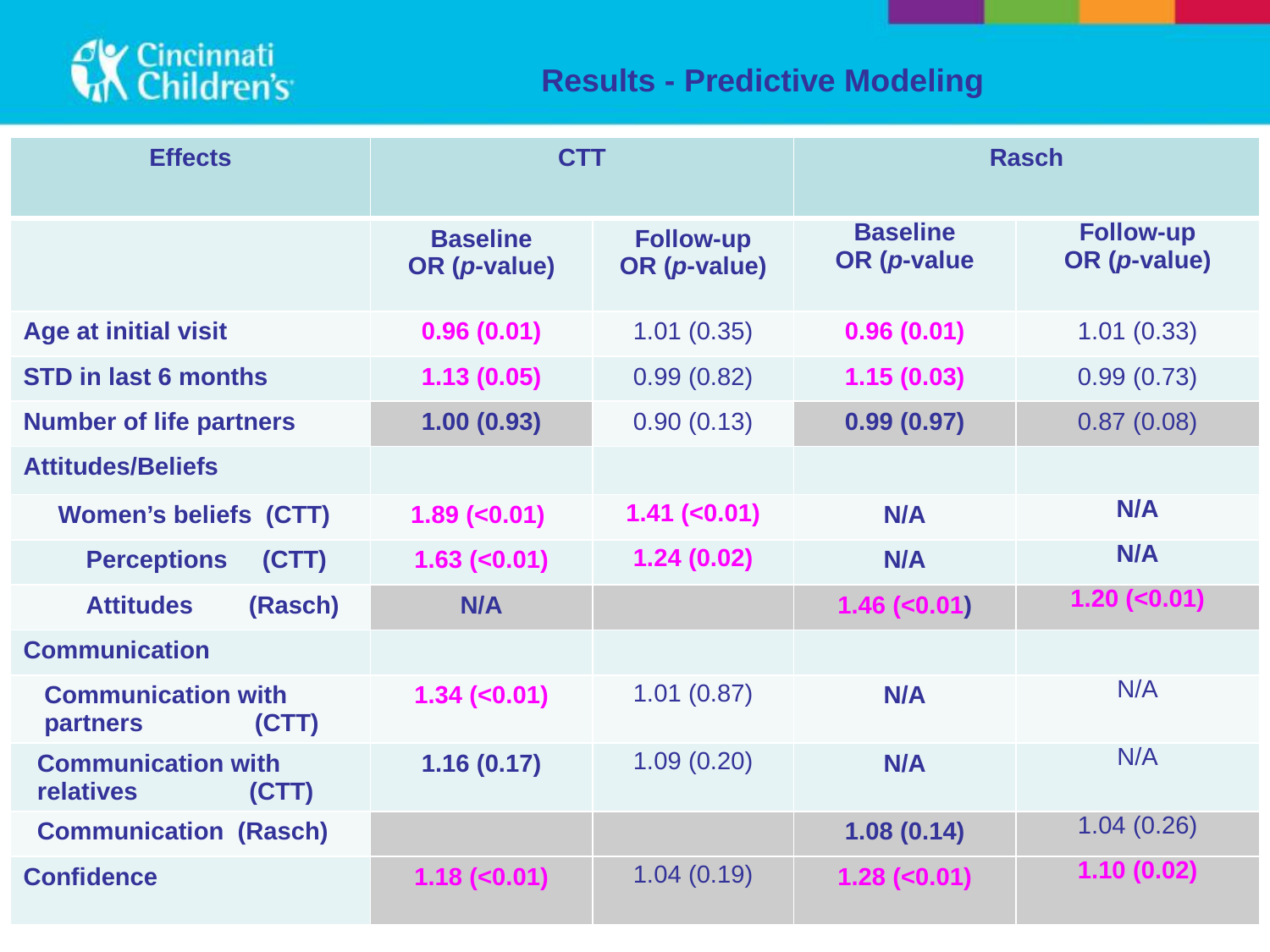

# Results - Predictive Modeling
| Effects | CTT |  | Rasch |  |
| --- | --- | --- | --- | --- |
|  | Baseline OR (p-value) | Follow-up OR (p-value) | Baseline OR (p-value | Follow-up OR (p-value) |
| Age at initial visit | 0.96 (0.01) | 1.01 (0.35) | 0.96 (0.01) | 1.01 (0.33) |
| STD in last 6 months | 1.13 (0.05) | 0.99 (0.82) | 1.15 (0.03) | 0.99 (0.73) |
| Number of life partners | 1.00 (0.93) | 0.90 (0.13) | 0.99 (0.97) | 0.87 (0.08) |
| Attitudes/Beliefs |  |  |  |  |
| Women’s beliefs (CTT) | 1.89 (<0.01) | 1.41 (<0.01) | N/A | N/A |
| Perceptions (CTT) | 1.63 (<0.01) | 1.24 (0.02) | N/A | N/A |
| Attitudes (Rasch) | N/A |  | 1.46 (<0.01) | 1.20 (<0.01) |
| Communication |  |  |  |  |
| Communication with partners (CTT) | 1.34 (<0.01) | 1.01 (0.87) | N/A | N/A |
| Communication with relatives (CTT) | 1.16 (0.17) | 1.09 (0.20) | N/A | N/A |
| Communication (Rasch) |  |  | 1.08 (0.14) | 1.04 (0.26) |
| Confidence | 1.18 (<0.01) | 1.04 (0.19) | 1.28 (<0.01) | 1.10 (0.02) |